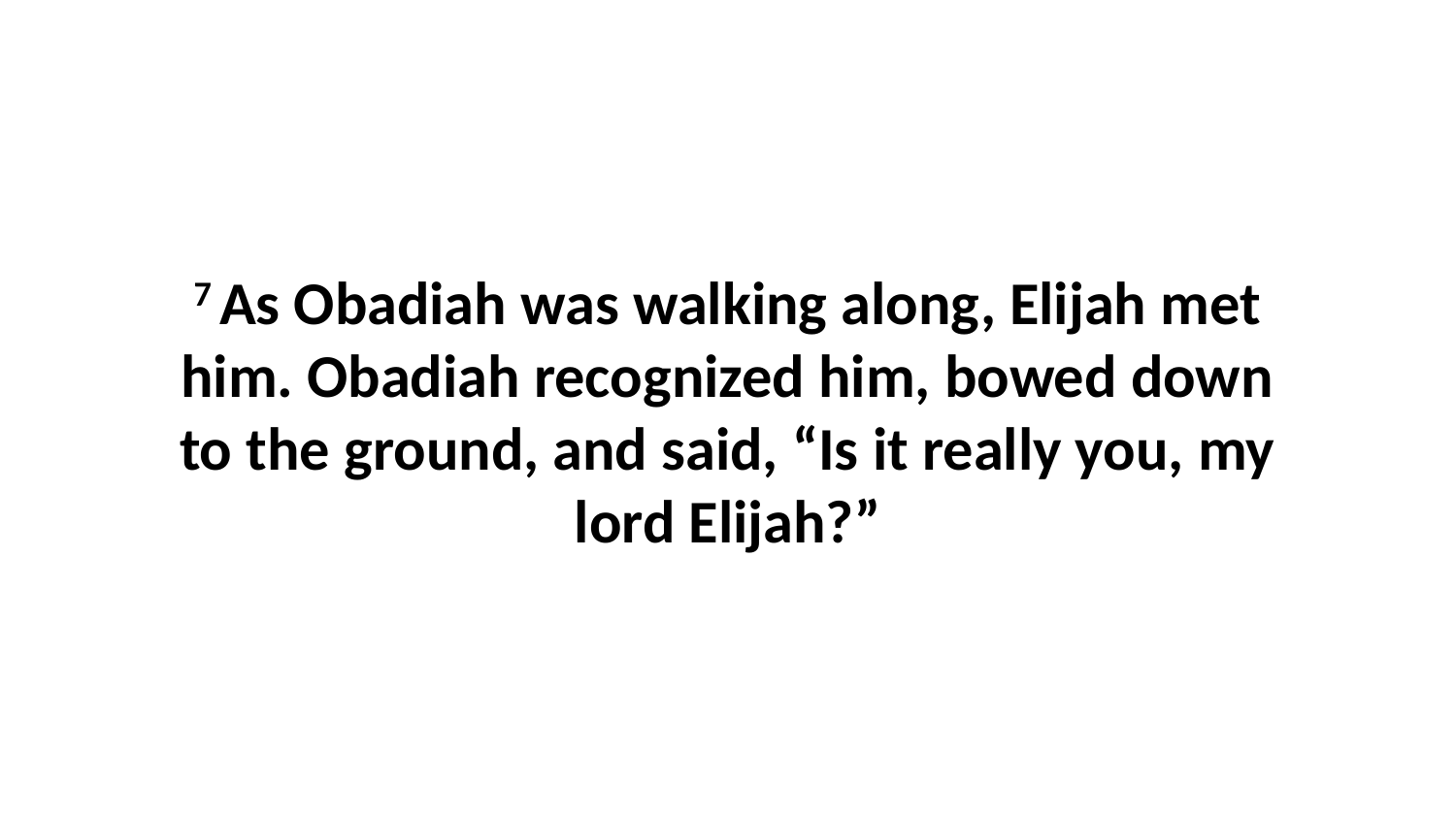

7 As Obadiah was walking along, Elijah met him. Obadiah recognized him, bowed down to the ground, and said, “Is it really you, my lord Elijah?”